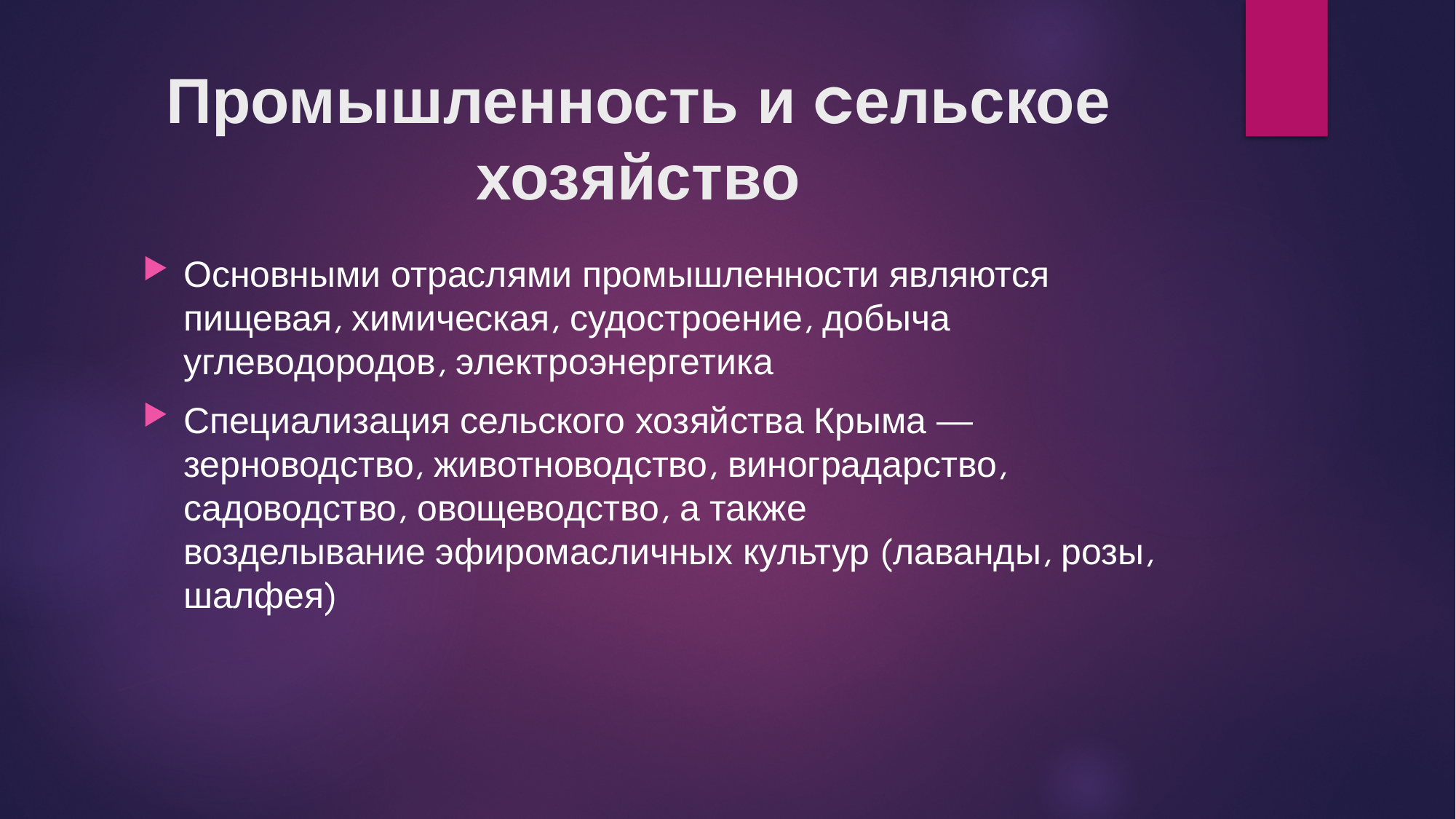

# Промышленность и cельское хозяйство
Основными отраслями промышленности являются пищевая, химическая, судостроение, добыча углеводородов, электроэнергетика
Специализация сельского хозяйства Крыма — зерноводство, животноводство, виноградарство, садоводство, овощеводство, а также возделывание эфиромасличных культур (лаванды, розы, шалфея)